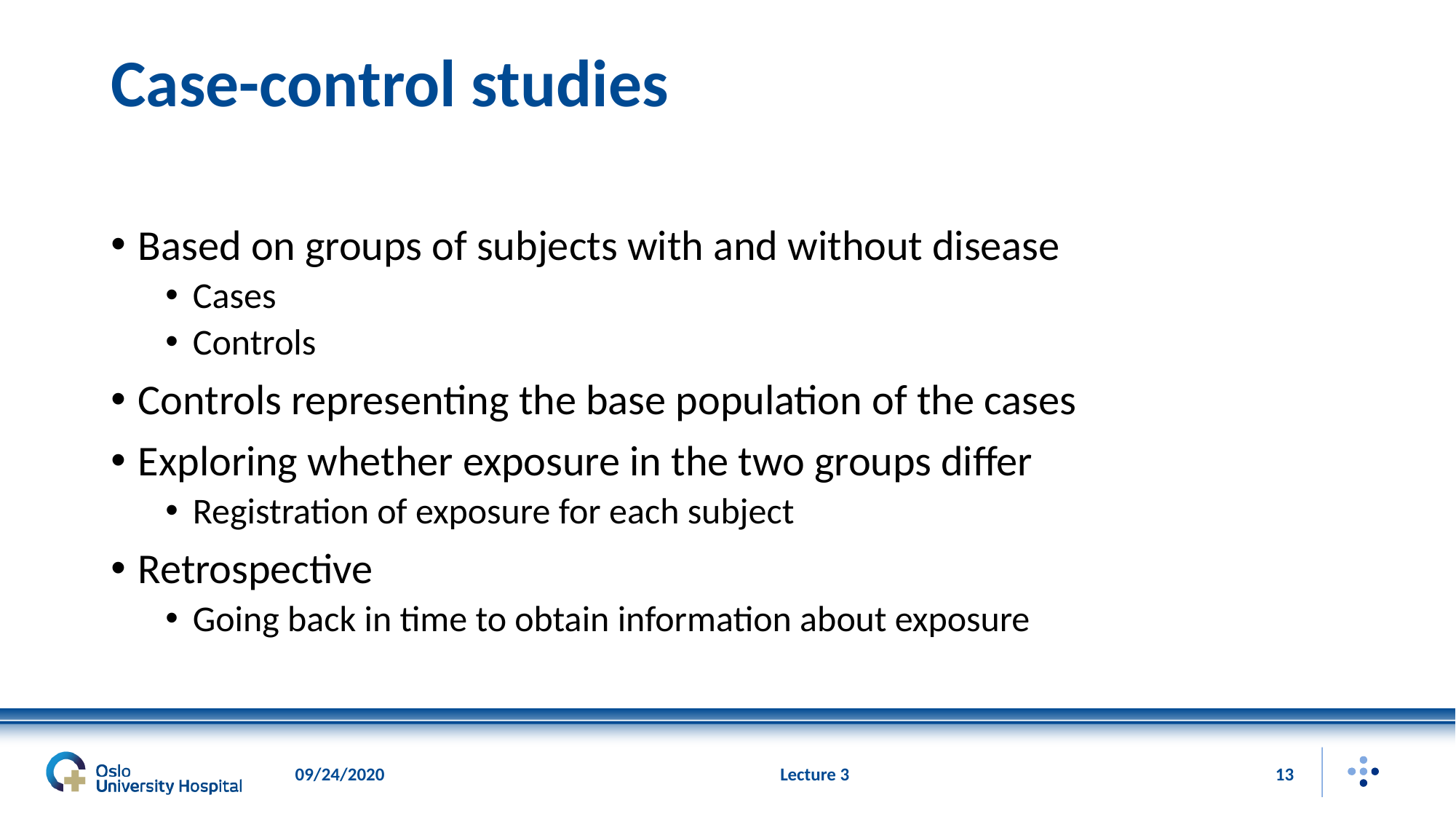

# Case-control studies
Based on groups of subjects with and without disease
Cases
Controls
Controls representing the base population of the cases
Exploring whether exposure in the two groups differ
Registration of exposure for each subject
Retrospective
Going back in time to obtain information about exposure
09/24/2020
Lecture 3
13